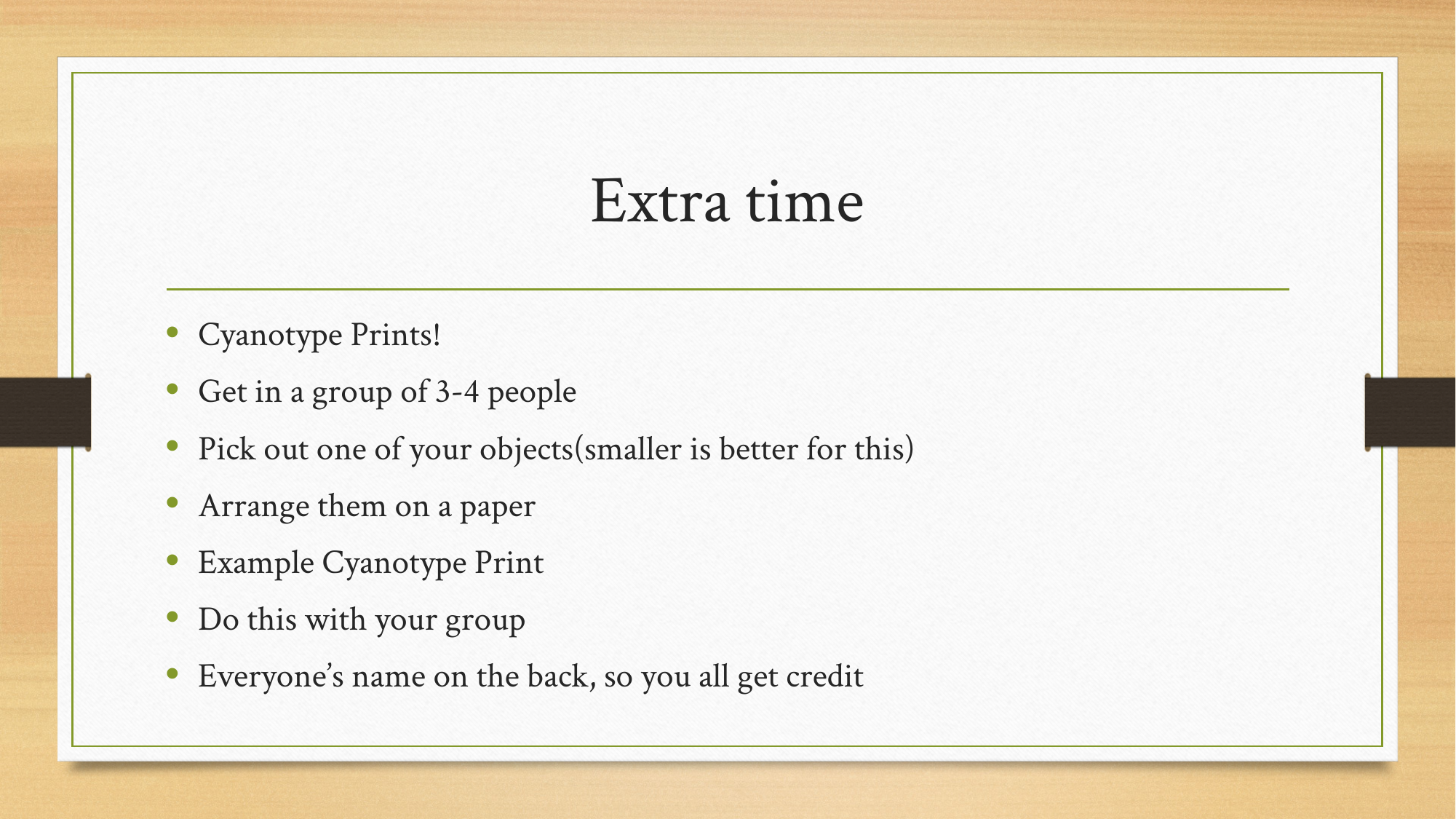

# Extra time
Cyanotype Prints!
Get in a group of 3-4 people
Pick out one of your objects(smaller is better for this)
Arrange them on a paper
Example Cyanotype Print
Do this with your group
Everyone’s name on the back, so you all get credit